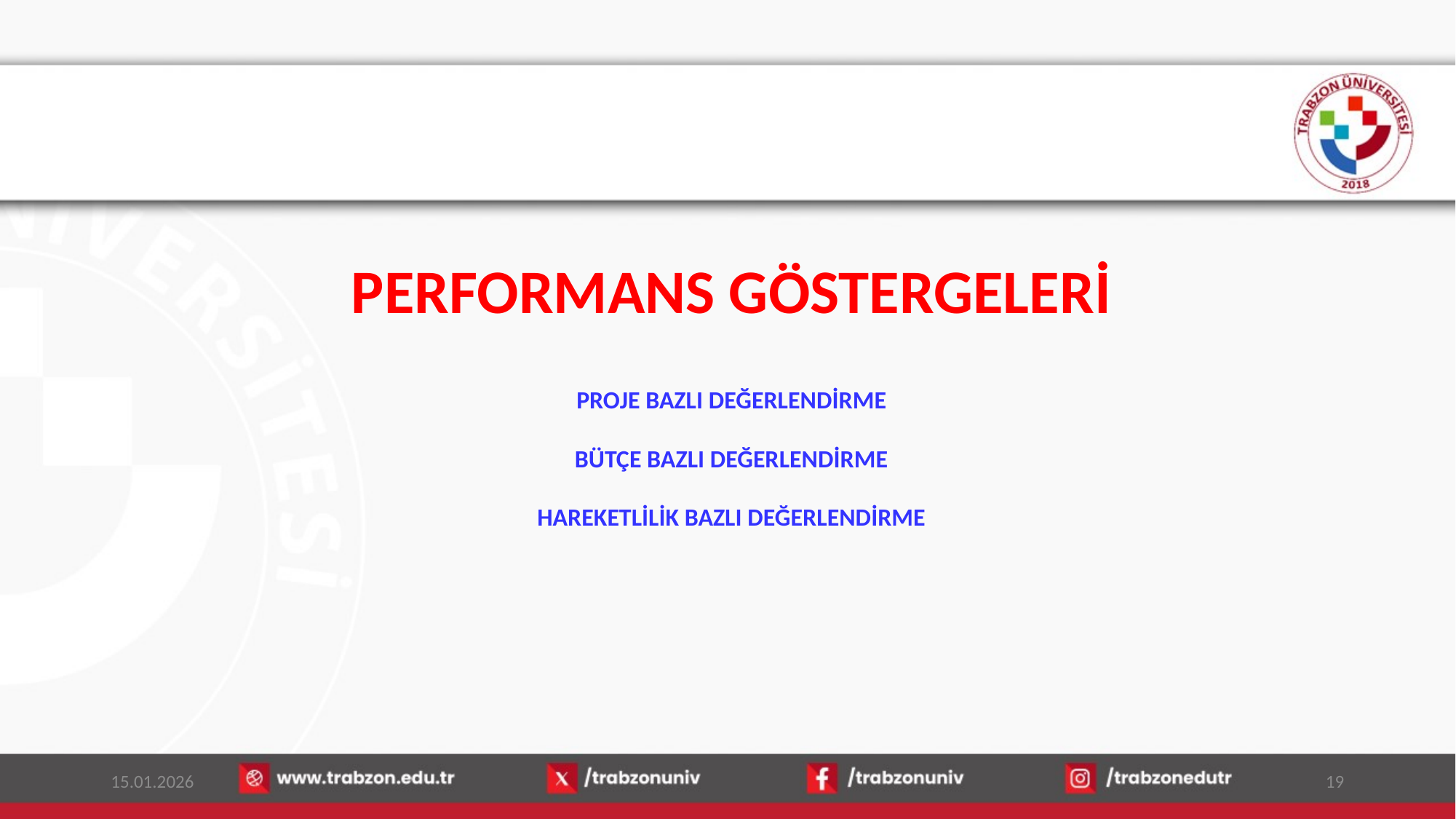

PERFORMANS GÖSTERGELERİ

PROJE BAZLI DEĞERLENDİRME

BÜTÇE BAZLI DEĞERLENDİRME

HAREKETLİLİK BAZLI DEĞERLENDİRME

15.01.2026
19